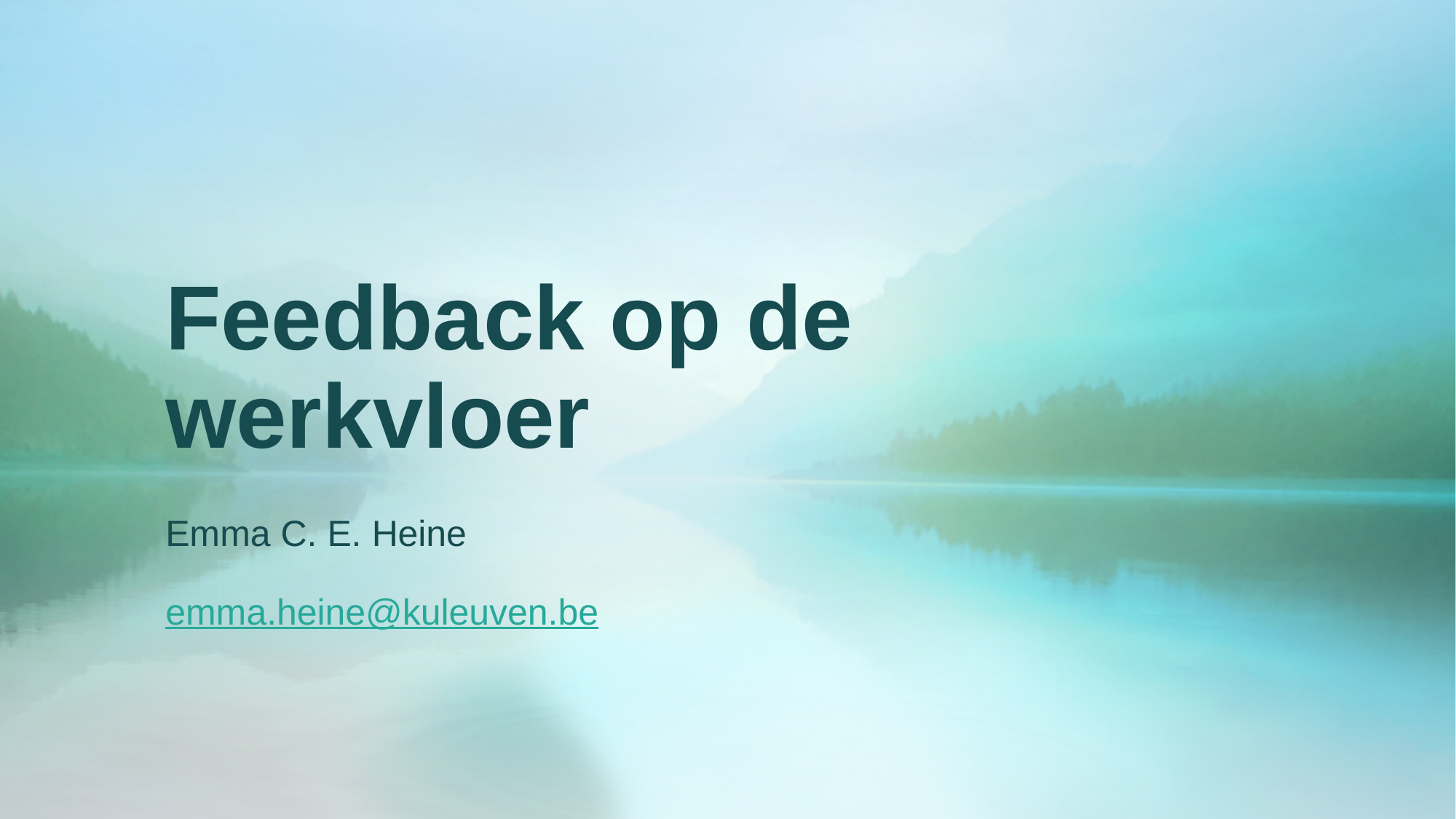

# Feedback op de werkvloer
Emma C. E. Heine

emma.heine@kuleuven.be